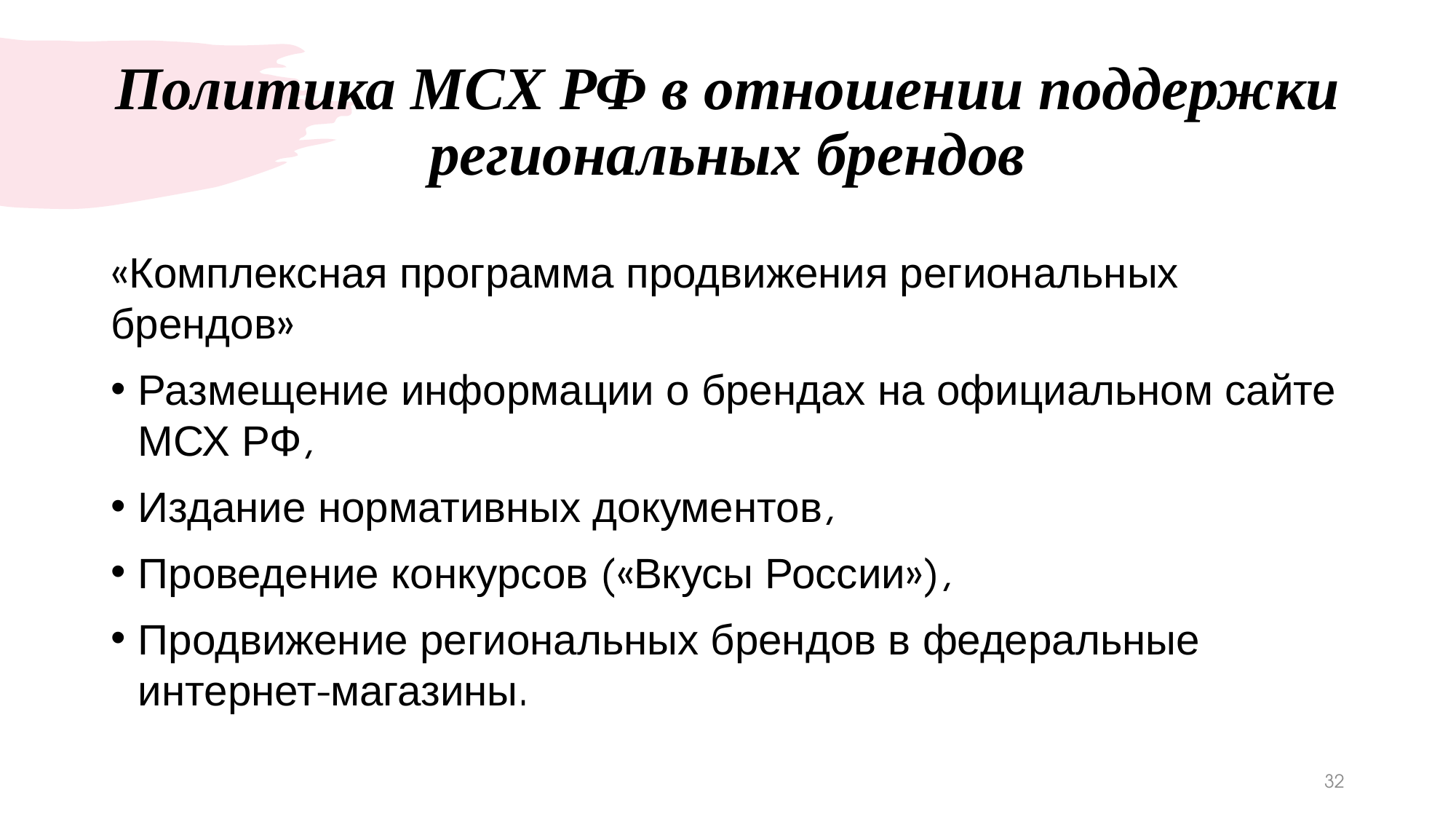

# Политика МСХ РФ в отношении поддержки региональных брендов
«Комплексная программа продвижения региональных брендов»
Размещение информации о брендах на официальном сайте МСХ РФ,
Издание нормативных документов,
Проведение конкурсов («Вкусы России»),
Продвижение региональных брендов в федеральные интернет-магазины.

32